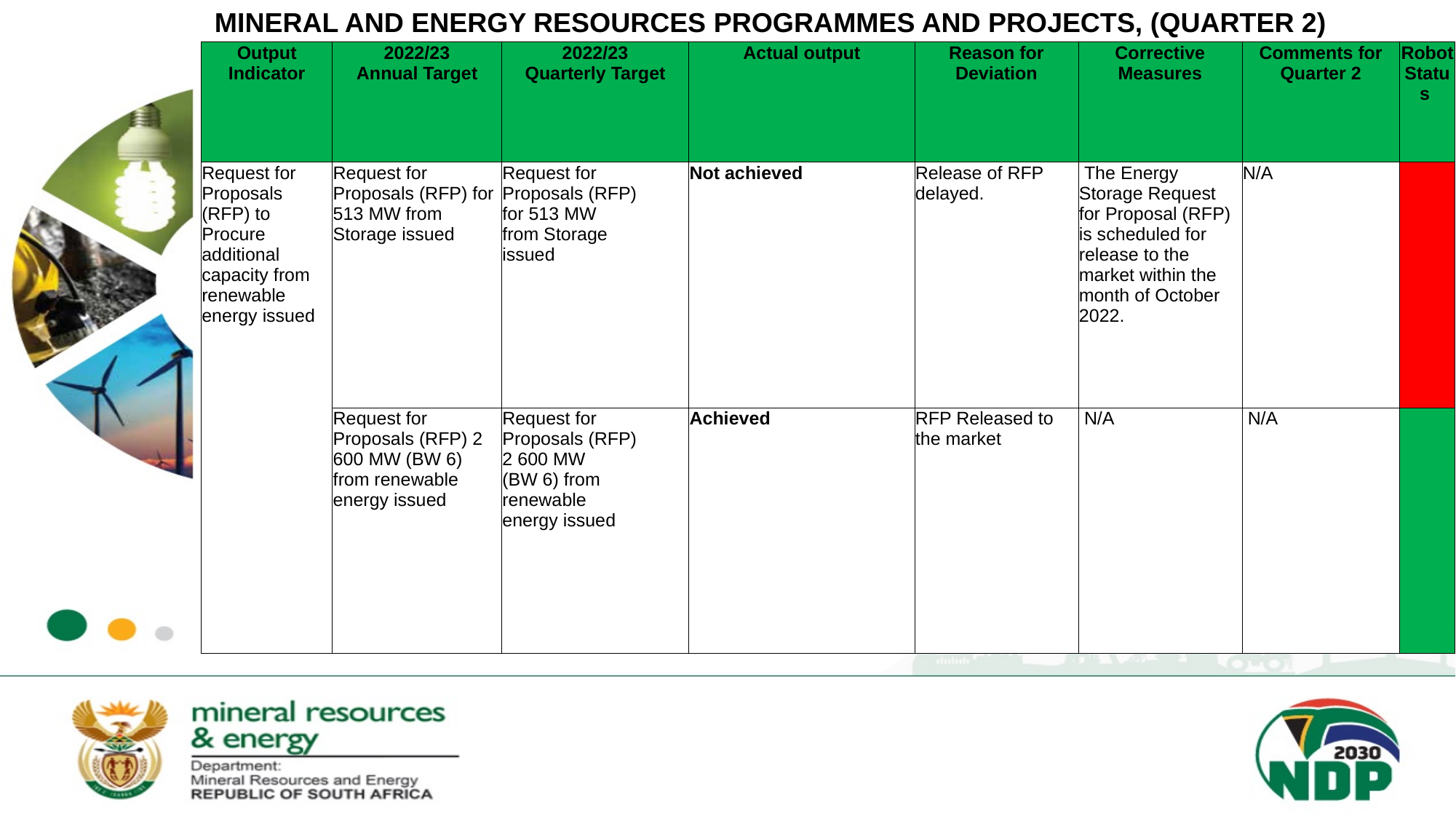

MINERAL AND ENERGY RESOURCES PROGRAMMES AND PROJECTS, (QUARTER 2)
| Output Indicator | 2022/23 Annual Target | 2022/23 Quarterly Target | Actual output | Reason for Deviation | Corrective Measures | Comments for Quarter 2 | Robot Status |
| --- | --- | --- | --- | --- | --- | --- | --- |
| Request for Proposals (RFP) to Procure additional capacity from renewable energy issued | Request for Proposals (RFP) for 513 MW from Storage issued | Request for Proposals (RFP) for 513 MW from Storage issued | Not achieved | Release of RFP delayed. | The Energy Storage Request for Proposal (RFP) is scheduled for release to the market within the month of October 2022. | N/A |  |
|  | Request for Proposals (RFP) 2 600 MW (BW 6) from renewable energy issued | Request for Proposals (RFP) 2 600 MW (BW 6) from renewable energy issued | Achieved | RFP Released to the market | N/A | N/A |  |